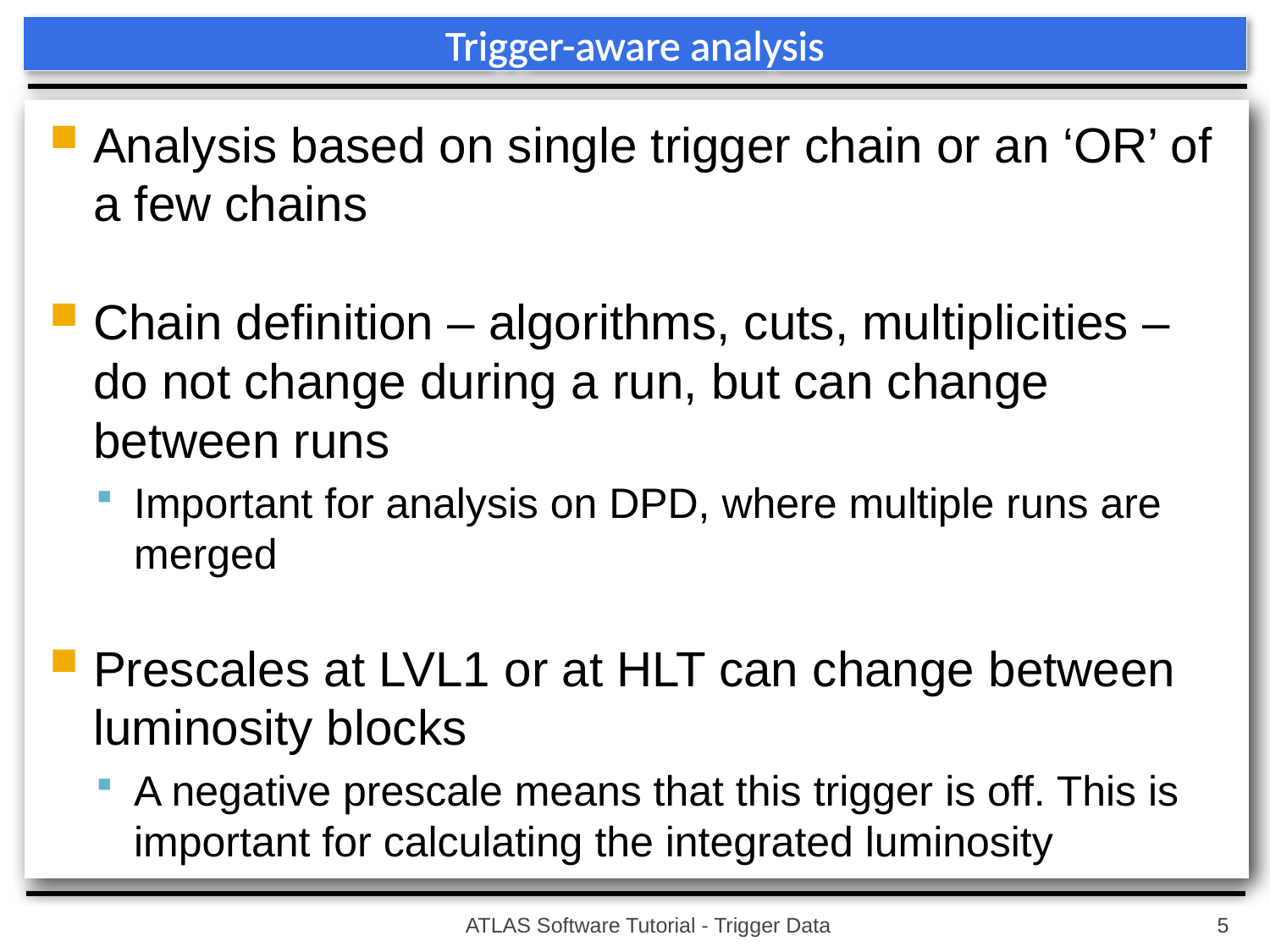

# Trigger-aware analysis
Analysis based on single trigger chain or an ‘OR’ of a few chains

Chain definition – algorithms, cuts, multiplicities – do not change during a run, but can change between runs
Important for analysis on DPD, where multiple runs are merged

Prescales at LVL1 or at HLT can change between luminosity blocks
A negative prescale means that this trigger is off. This is important for calculating the integrated luminosity

ATLAS Software Tutorial - Trigger Data
5